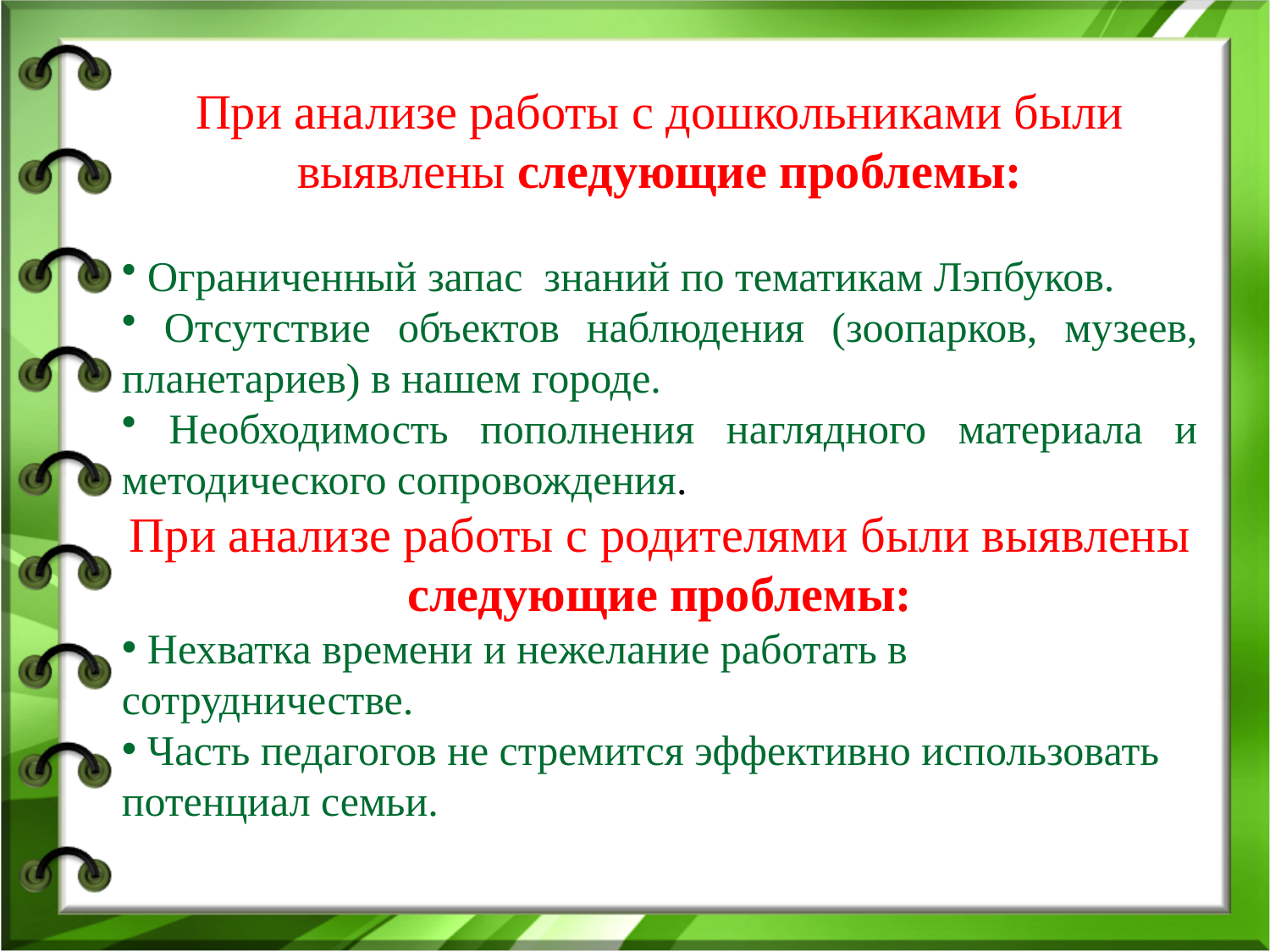

При анализе работы с дошкольниками были выявлены следующие проблемы:

 Ограниченный запас  знаний по тематикам Лэпбуков.
 Отсутствие объектов наблюдения (зоопарков, музеев, планетариев) в нашем городе.
 Необходимость пополнения наглядного материала и методического сопровождения.
При анализе работы с родителями были выявлены следующие проблемы:
 Нехватка времени и нежелание работать в сотрудничестве.
 Часть педагогов не стремится эффективно использовать потенциал семьи.